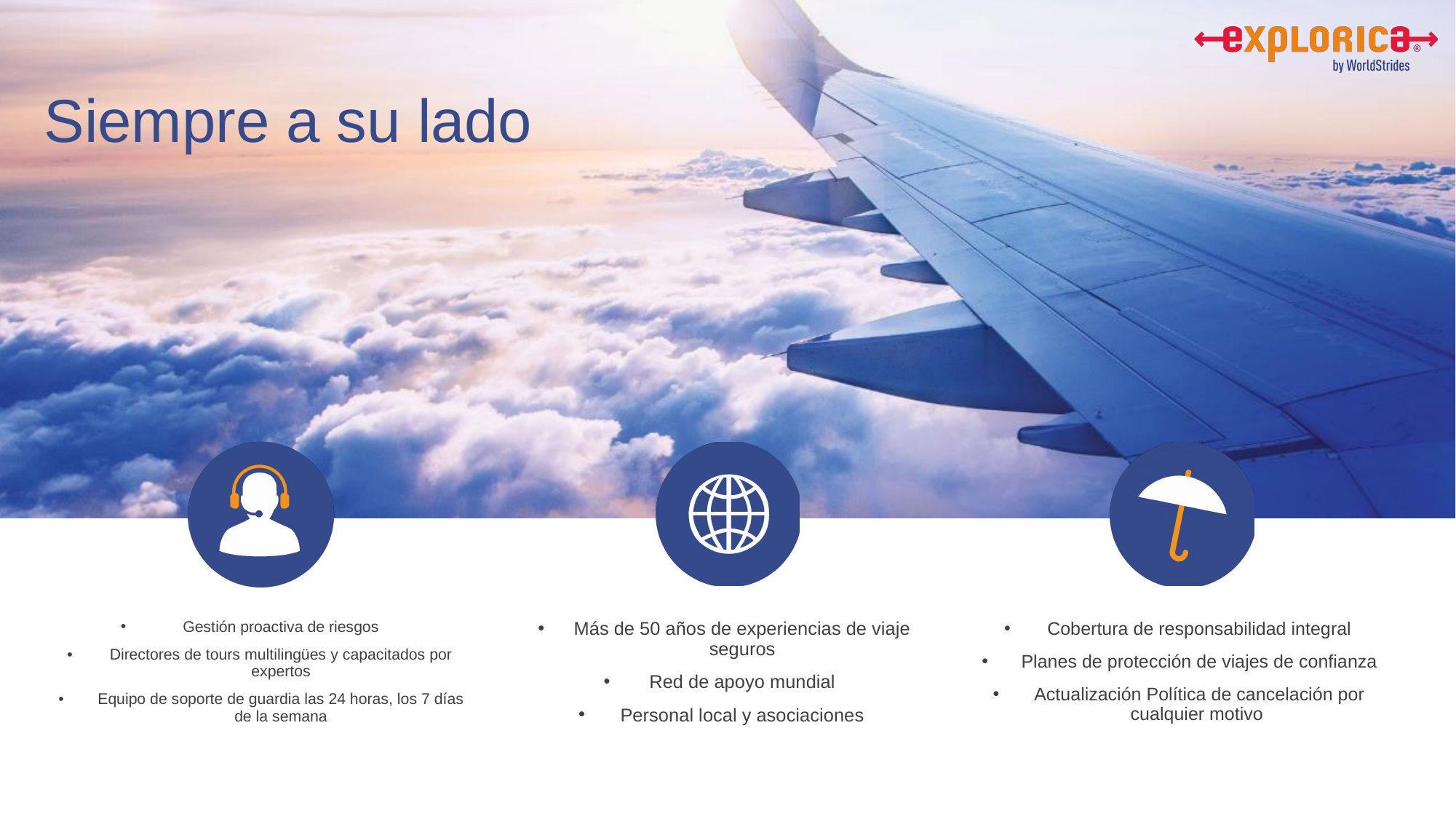

# Siempre a su lado
Gestión proactiva de riesgos
Directores de tours multilingües y capacitados por expertos
Equipo de soporte de guardia las 24 horas, los 7 días de la semana
Más de 50 años de experiencias de viaje seguros
Red de apoyo mundial
Personal local y asociaciones
Cobertura de responsabilidad integral
Planes de protección de viajes de confianza
Actualización Política de cancelación por cualquier motivo